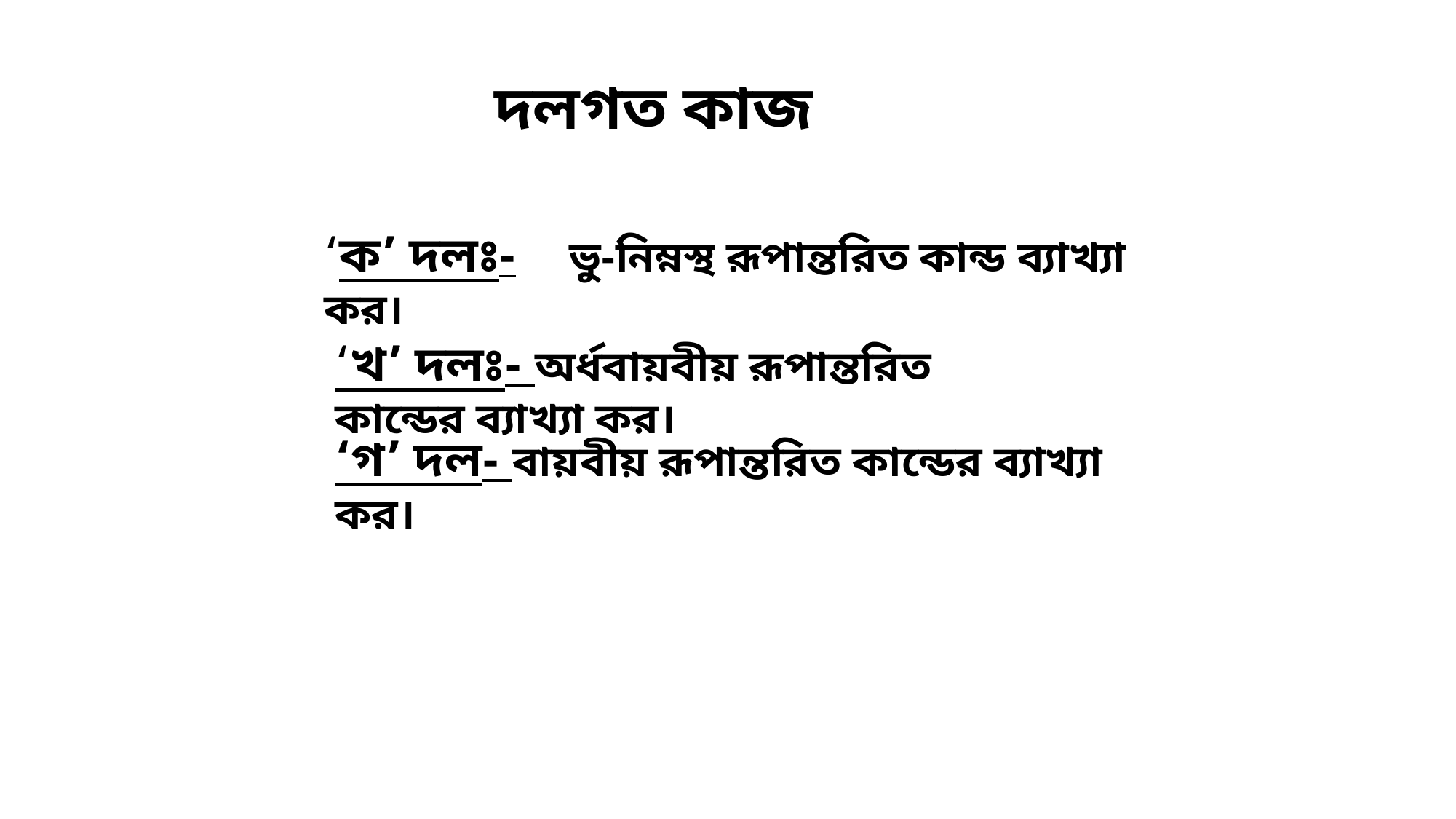

দলগত কাজ
‘ক’ দলঃ-    ভু-নিম্নস্থ রূপান্তরিত কান্ড ব্যাখ্যা কর।
‘খ’ দলঃ- অর্ধবায়বীয় রূপান্তরিত কান্ডের ব্যাখ্যা কর।
‘গ’ দল- বায়বীয় রূপান্তরিত কান্ডের ব্যাখ্যা কর।